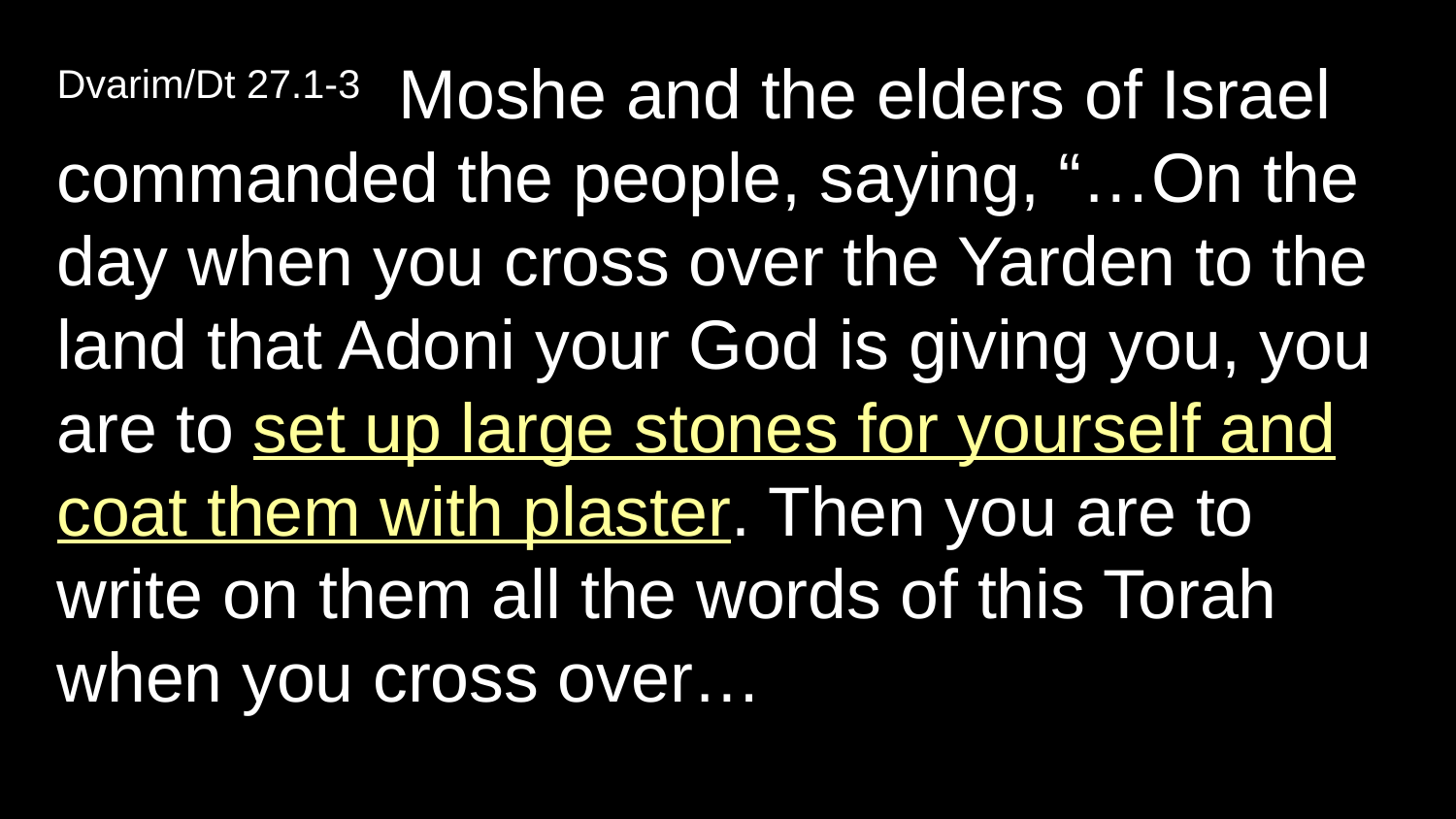

Dvarim/Dt 27.1-3  Moshe and the elders of Israel commanded the people, saying, “…On the day when you cross over the Yarden to the land that Adoni your God is giving you, you are to set up large stones for yourself and coat them with plaster. Then you are to write on them all the words of this Torah when you cross over…